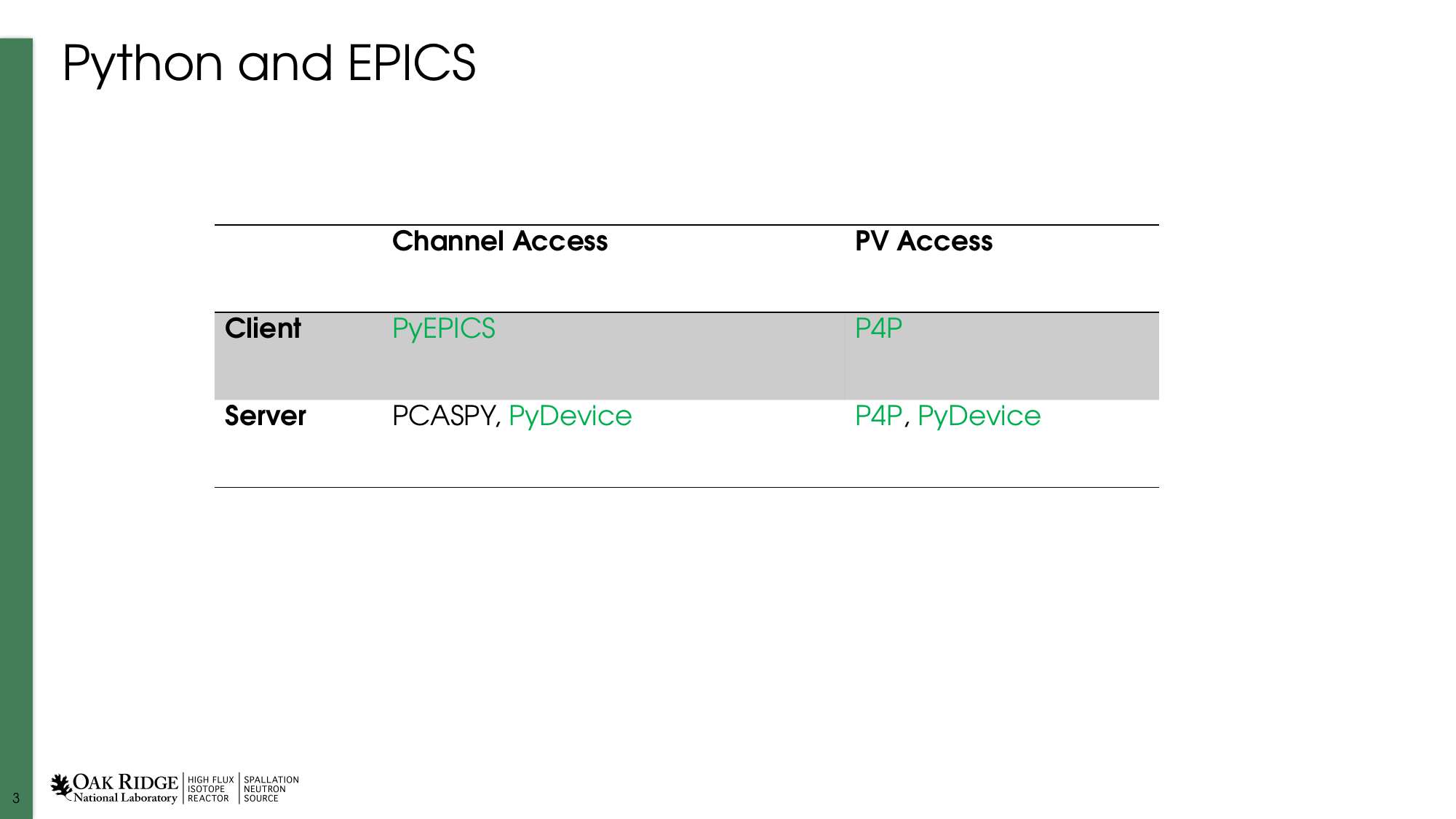

# Python and EPICS
|  | Channel Access | PV Access |
| --- | --- | --- |
| Client | PyEPICS | P4P |
| Server | PCASPY, PyDevice | P4P, PyDevice |